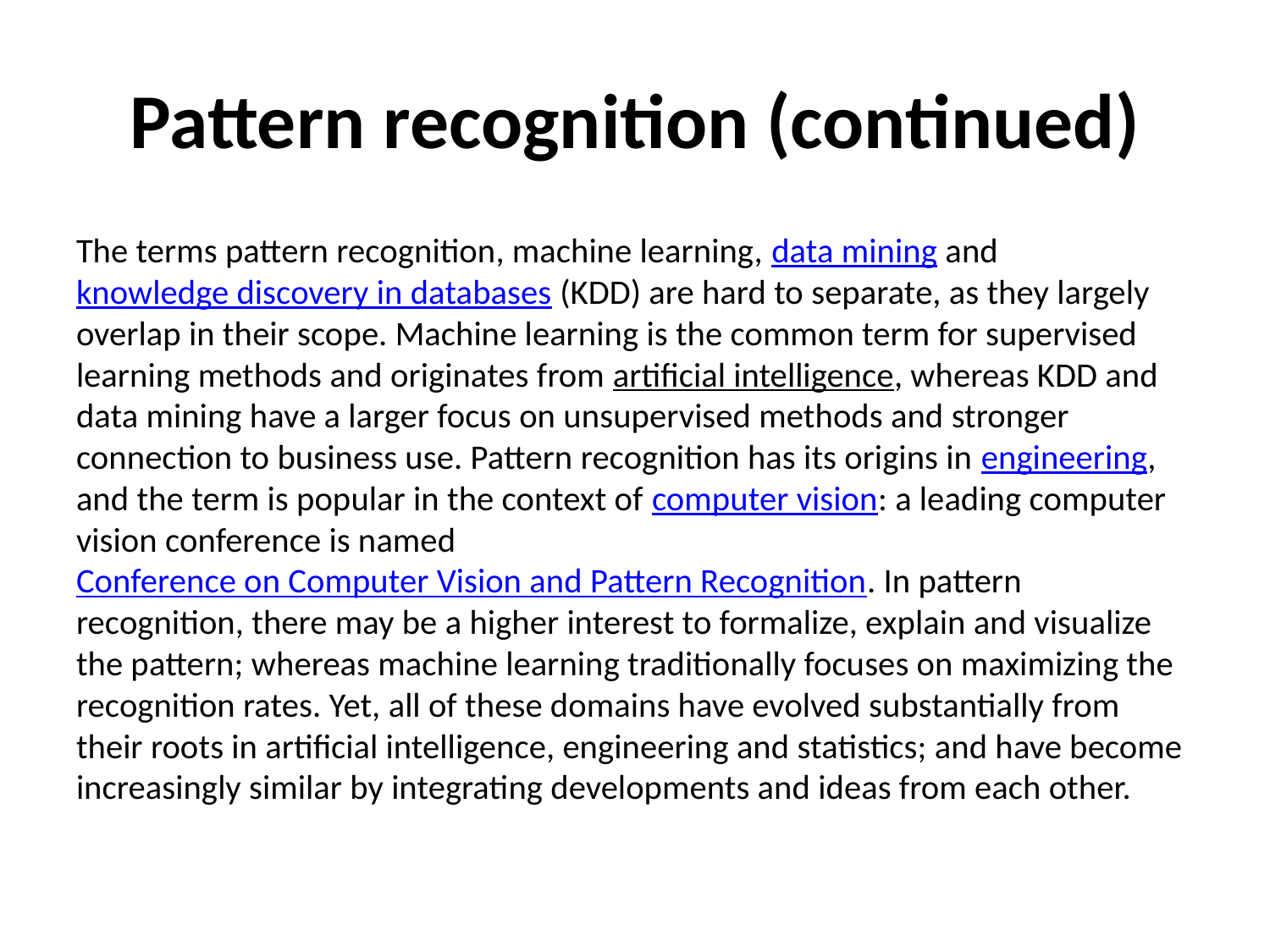

# Pattern recognition (continued)
The terms pattern recognition, machine learning, data mining and knowledge discovery in databases (KDD) are hard to separate, as they largely overlap in their scope. Machine learning is the common term for supervised learning methods and originates from artificial intelligence, whereas KDD and data mining have a larger focus on unsupervised methods and stronger connection to business use. Pattern recognition has its origins in engineering, and the term is popular in the context of computer vision: a leading computer vision conference is named Conference on Computer Vision and Pattern Recognition. In pattern recognition, there may be a higher interest to formalize, explain and visualize the pattern; whereas machine learning traditionally focuses on maximizing the recognition rates. Yet, all of these domains have evolved substantially from their roots in artificial intelligence, engineering and statistics; and have become increasingly similar by integrating developments and ideas from each other.